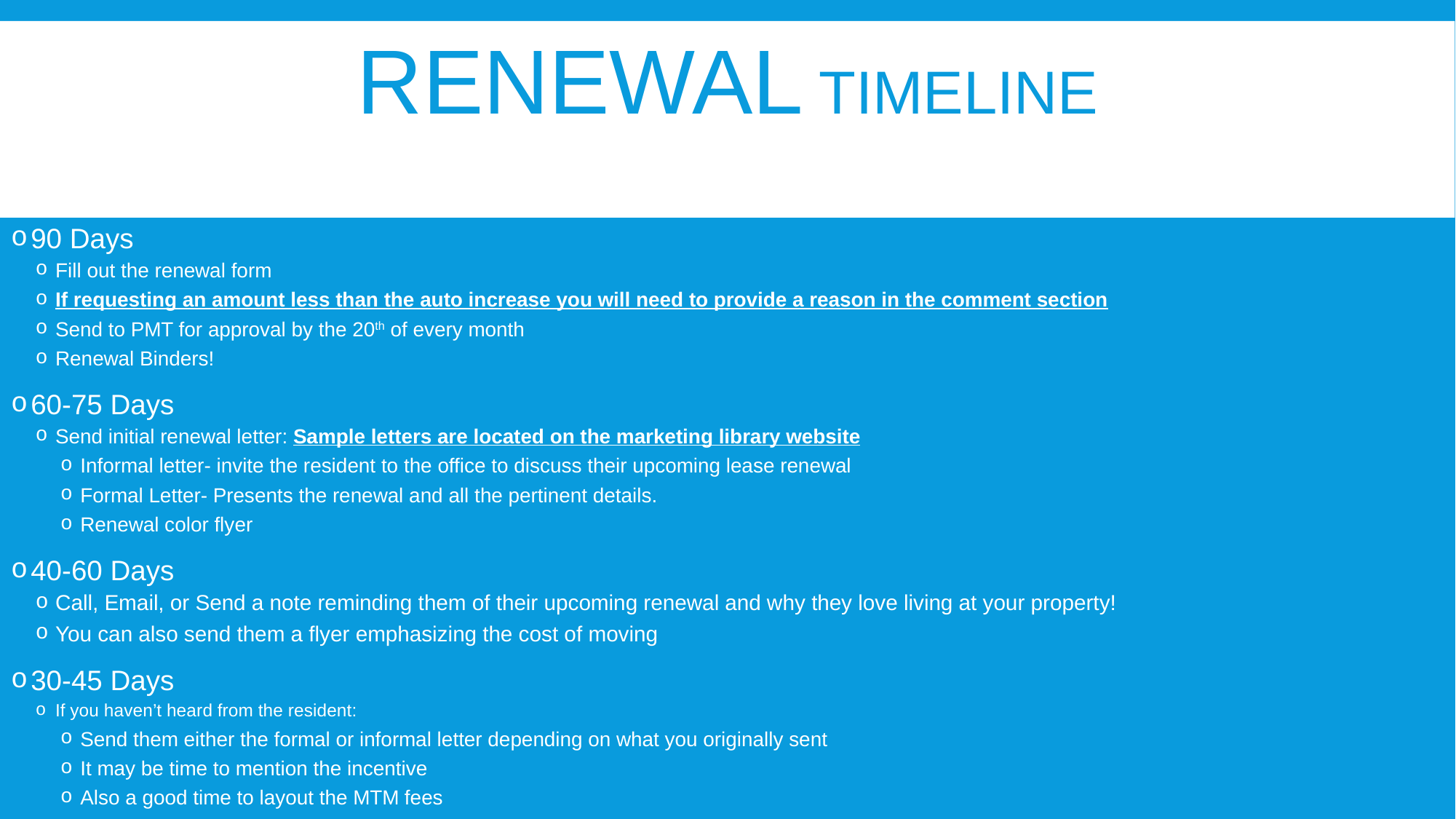

# Renewal Timeline
90 Days
Fill out the renewal form
If requesting an amount less than the auto increase you will need to provide a reason in the comment section
Send to PMT for approval by the 20th of every month
Renewal Binders!
60-75 Days
Send initial renewal letter: Sample letters are located on the marketing library website
Informal letter- invite the resident to the office to discuss their upcoming lease renewal
Formal Letter- Presents the renewal and all the pertinent details.
Renewal color flyer
40-60 Days
Call, Email, or Send a note reminding them of their upcoming renewal and why they love living at your property!
You can also send them a flyer emphasizing the cost of moving
30-45 Days
If you haven’t heard from the resident:
Send them either the formal or informal letter depending on what you originally sent
It may be time to mention the incentive
Also a good time to layout the MTM fees